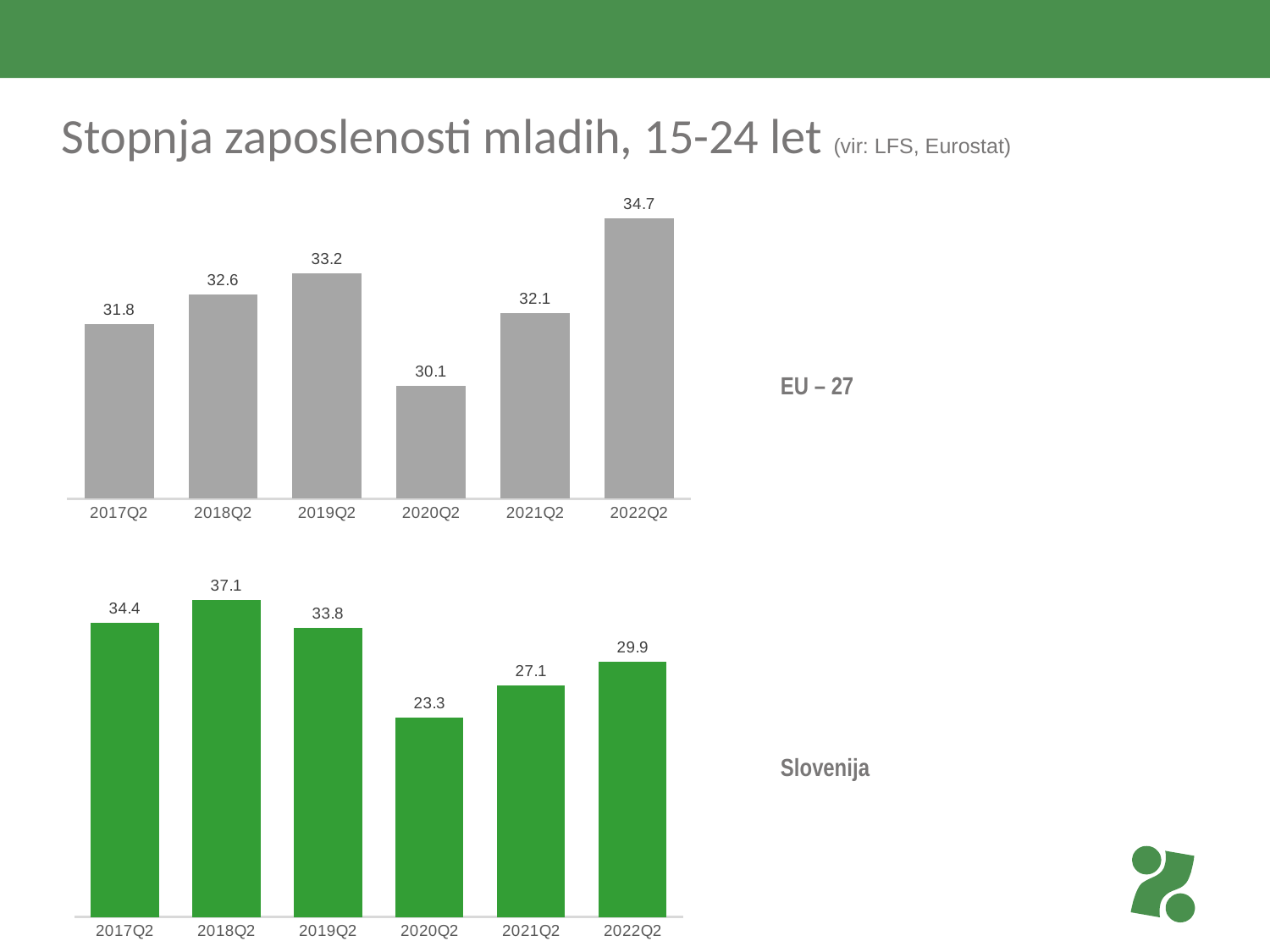

# Stopnja zaposlenosti mladih, 15-24 let (vir: LFS, Eurostat)

### Chart

| Category | EU - 27 |
|---|---|
| 2017Q2 | 31.8 |
| 2018Q2 | 32.6 |
| 2019Q2 | 33.2 |
| 2020Q2 | 30.1 |
| 2021Q2 | 32.1 |
| 2022Q2 | 34.7 |
EU – 27

### Chart

| Category | Slovenija |
|---|---|
| 2017Q2 | 34.4 |
| 2018Q2 | 37.1 |
| 2019Q2 | 33.8 |
| 2020Q2 | 23.3 |
| 2021Q2 | 27.1 |
| 2022Q2 | 29.9 |
Slovenija